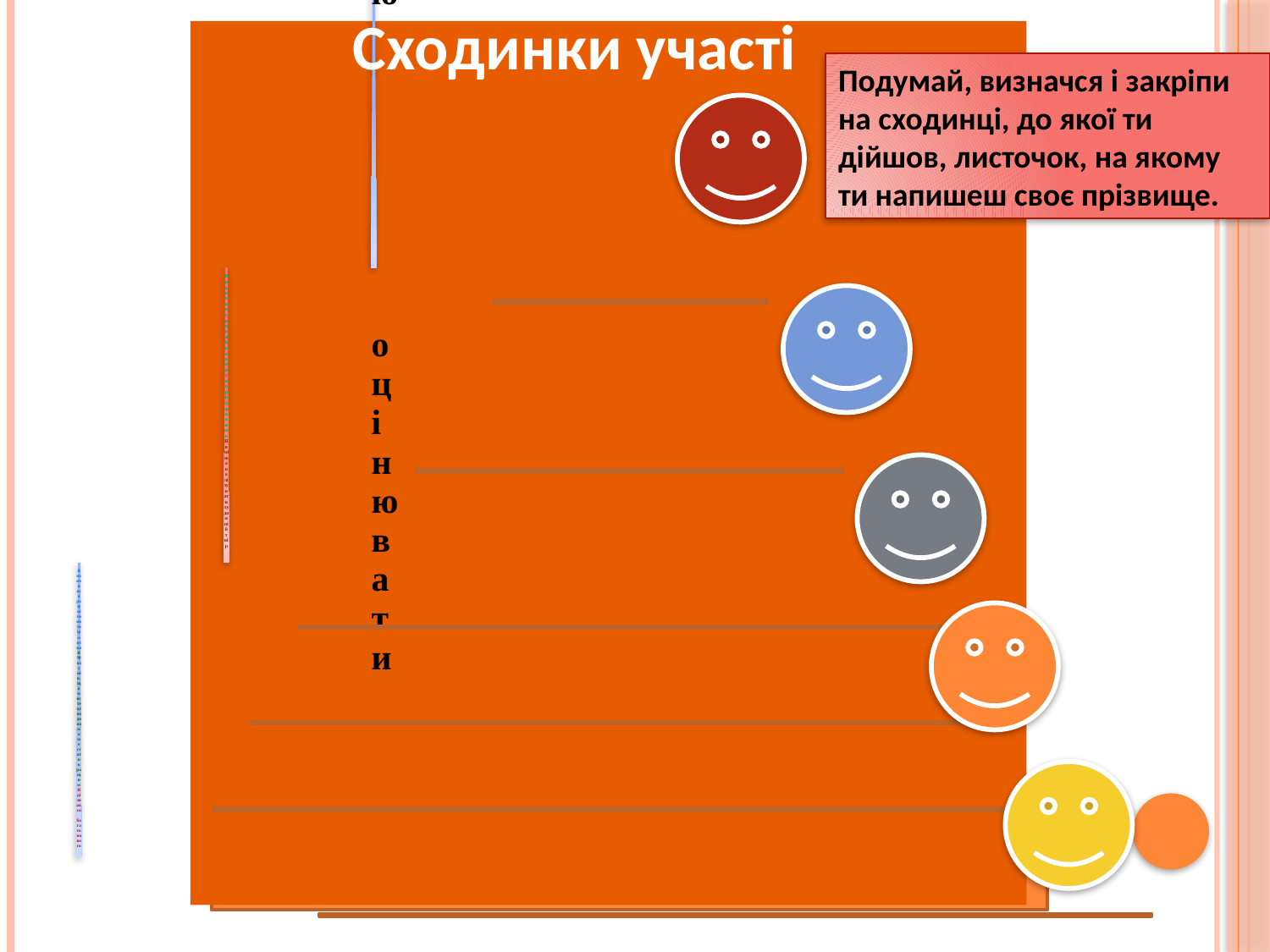

Сходинки участі
            Я
           вмію
       оцінювати
          твори
Я навчився порівнювати твори художників
Я вмію аналізувати художній твір
Я навчився розуміти витвір митця
Я зрозумів, що мистецтво допоможе стати кращим
Я дізнався  багато нового

Подумай, визначся і закріпи на сходинці, до якої ти дійшов, листочок, на якому ти напишеш своє прізвище.